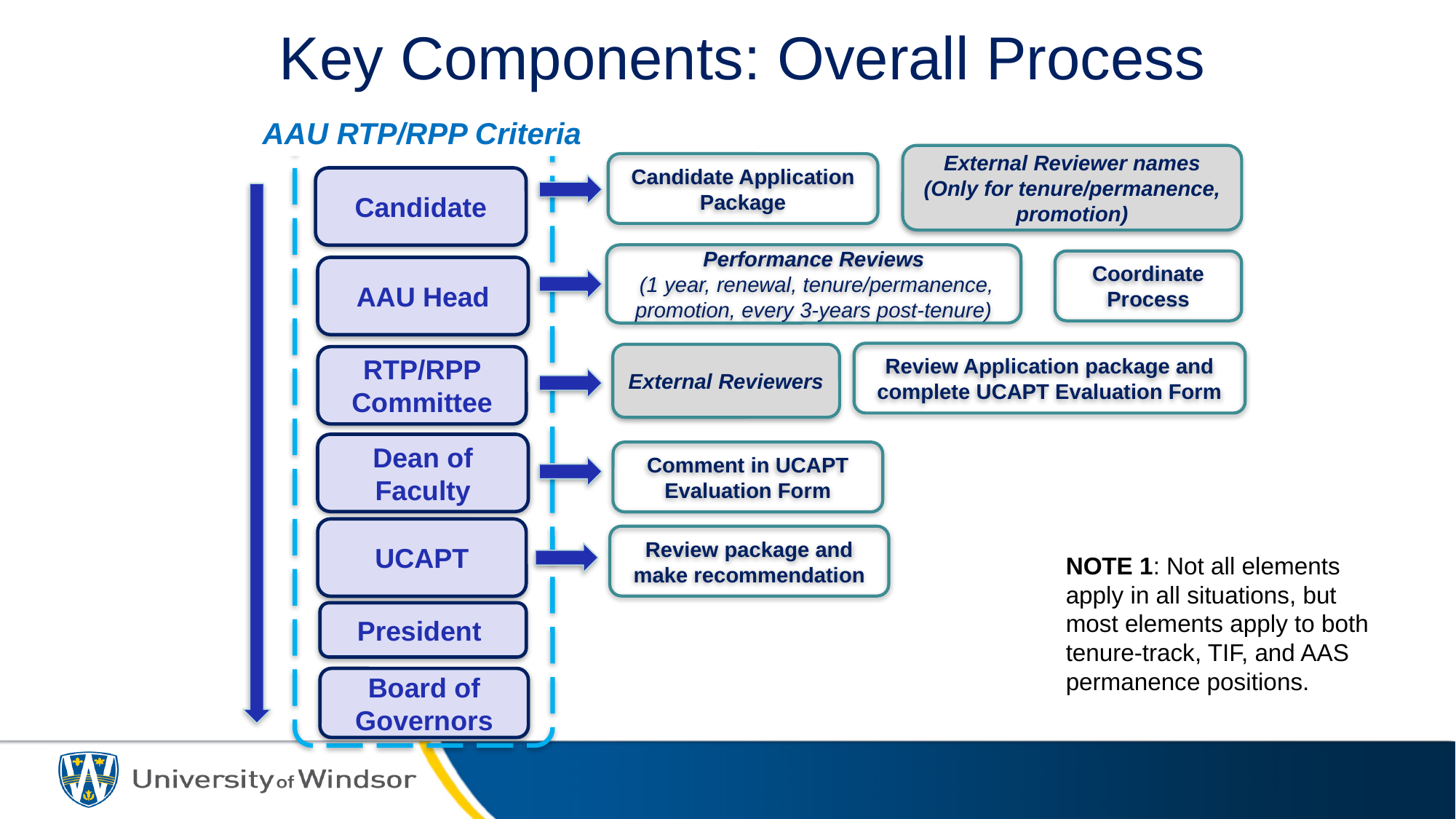

Key Components: Overall Process
AAU RTP/RPP Criteria

External Reviewer names (Only for tenure/permanence, promotion)
Candidate Application Package
Candidate

Performance Reviews
 (1 year, renewal, tenure/permanence, promotion, every 3-years post-tenure)
Coordinate Process
AAU Head

Review Application package and complete UCAPT Evaluation Form
External Reviewers
RTP/RPP Committee

Dean of Faculty

Comment in UCAPT Evaluation Form

UCAPT
Review package and make recommendation

NOTE 1: Not all elements apply in all situations, but most elements apply to both tenure-track, TIF, and AAS permanence positions.
President
Board of Governors